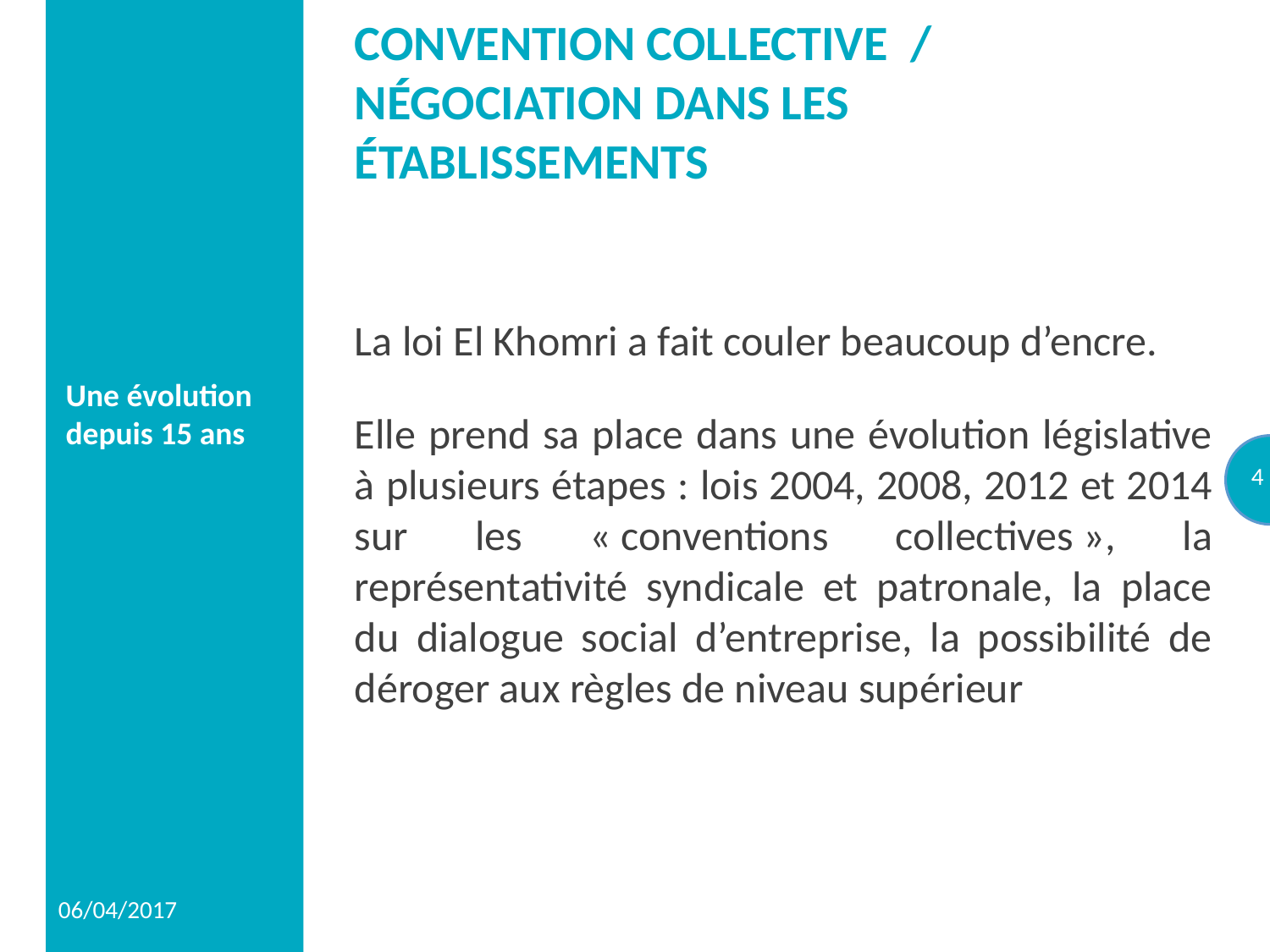

# convention collective  / négociation dans les établissements

Une évolution depuis 15 ans

La loi El Khomri a fait couler beaucoup d’encre.
Elle prend sa place dans une évolution législative à plusieurs étapes : lois 2004, 2008, 2012 et 2014 sur les « conventions collectives », la représentativité syndicale et patronale, la place du dialogue social d’entreprise, la possibilité de déroger aux règles de niveau supérieur